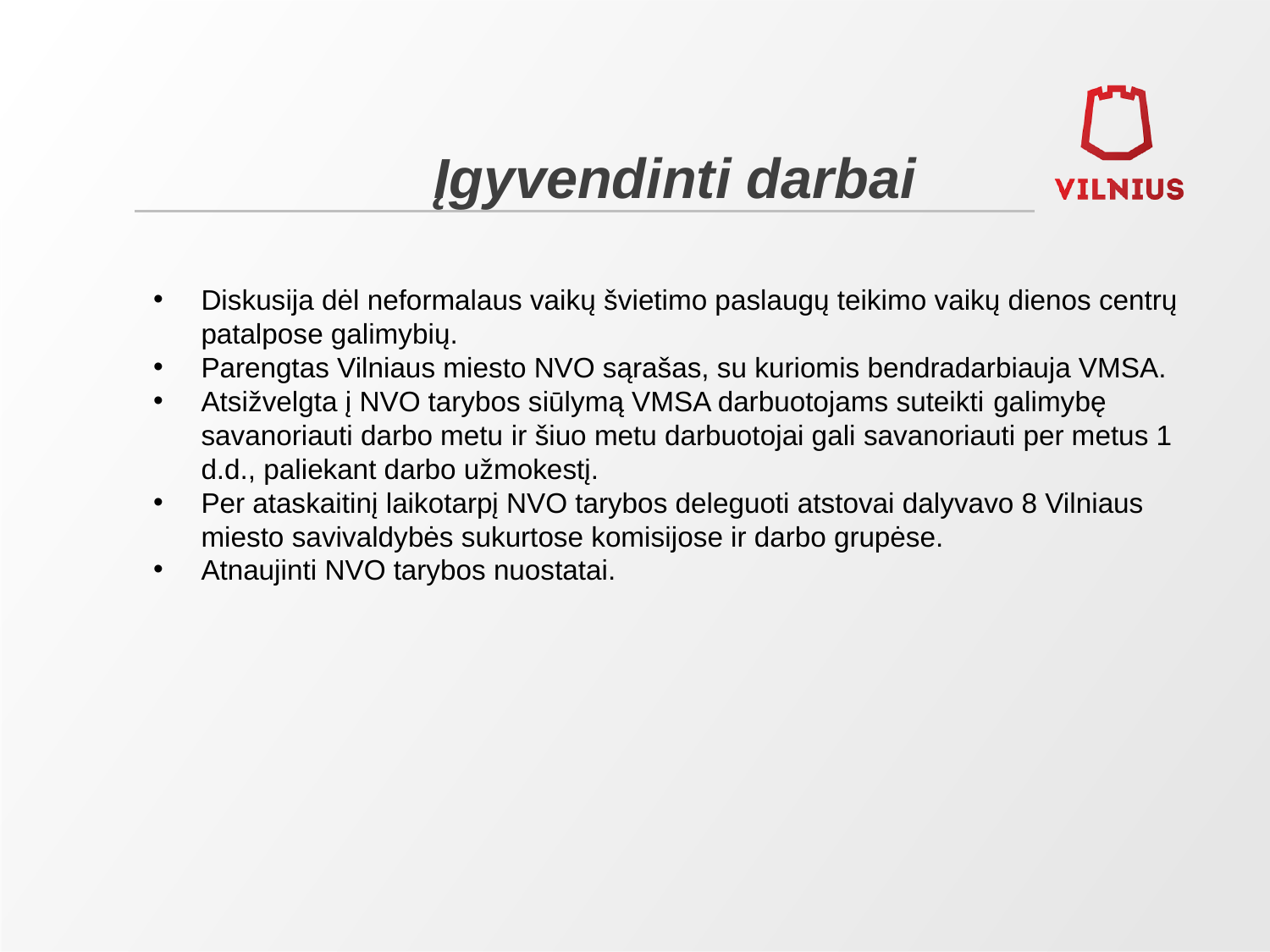

# Įgyvendinti darbai

Diskusija dėl neformalaus vaikų švietimo paslaugų teikimo vaikų dienos centrų patalpose galimybių.
Parengtas Vilniaus miesto NVO sąrašas, su kuriomis bendradarbiauja VMSA.
Atsižvelgta į NVO tarybos siūlymą VMSA darbuotojams suteikti galimybę savanoriauti darbo metu ir šiuo metu darbuotojai gali savanoriauti per metus 1 d.d., paliekant darbo užmokestį.
Per ataskaitinį laikotarpį NVO tarybos deleguoti atstovai dalyvavo 8 Vilniaus miesto savivaldybės sukurtose komisijose ir darbo grupėse.
Atnaujinti NVO tarybos nuostatai.